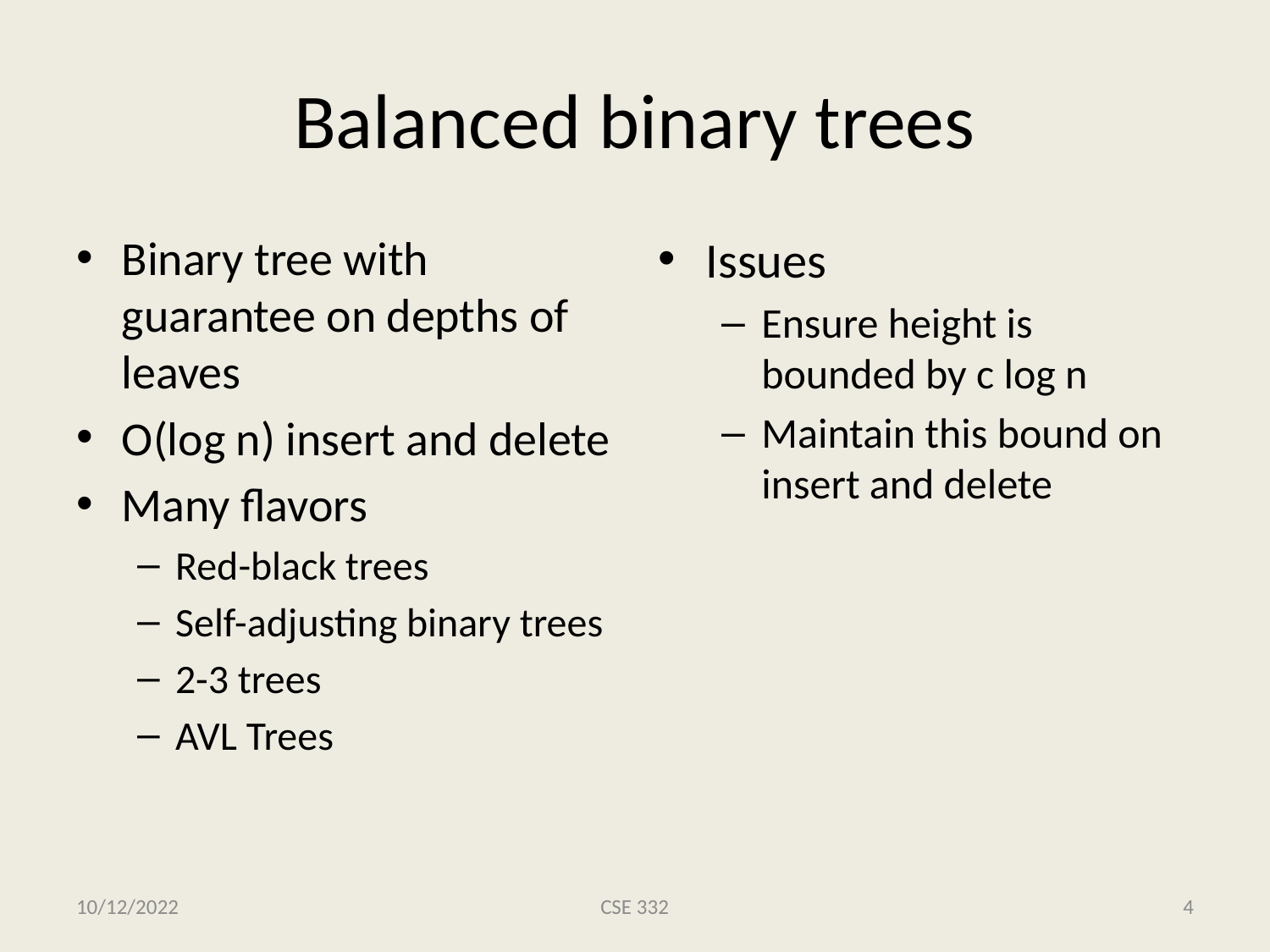

# Balanced binary trees
Binary tree with guarantee on depths of leaves
O(log n) insert and delete
Many flavors
Red-black trees
Self-adjusting binary trees
2-3 trees
AVL Trees

Issues
Ensure height is bounded by c log n
Maintain this bound on insert and delete
10/12/2022
CSE 332
4